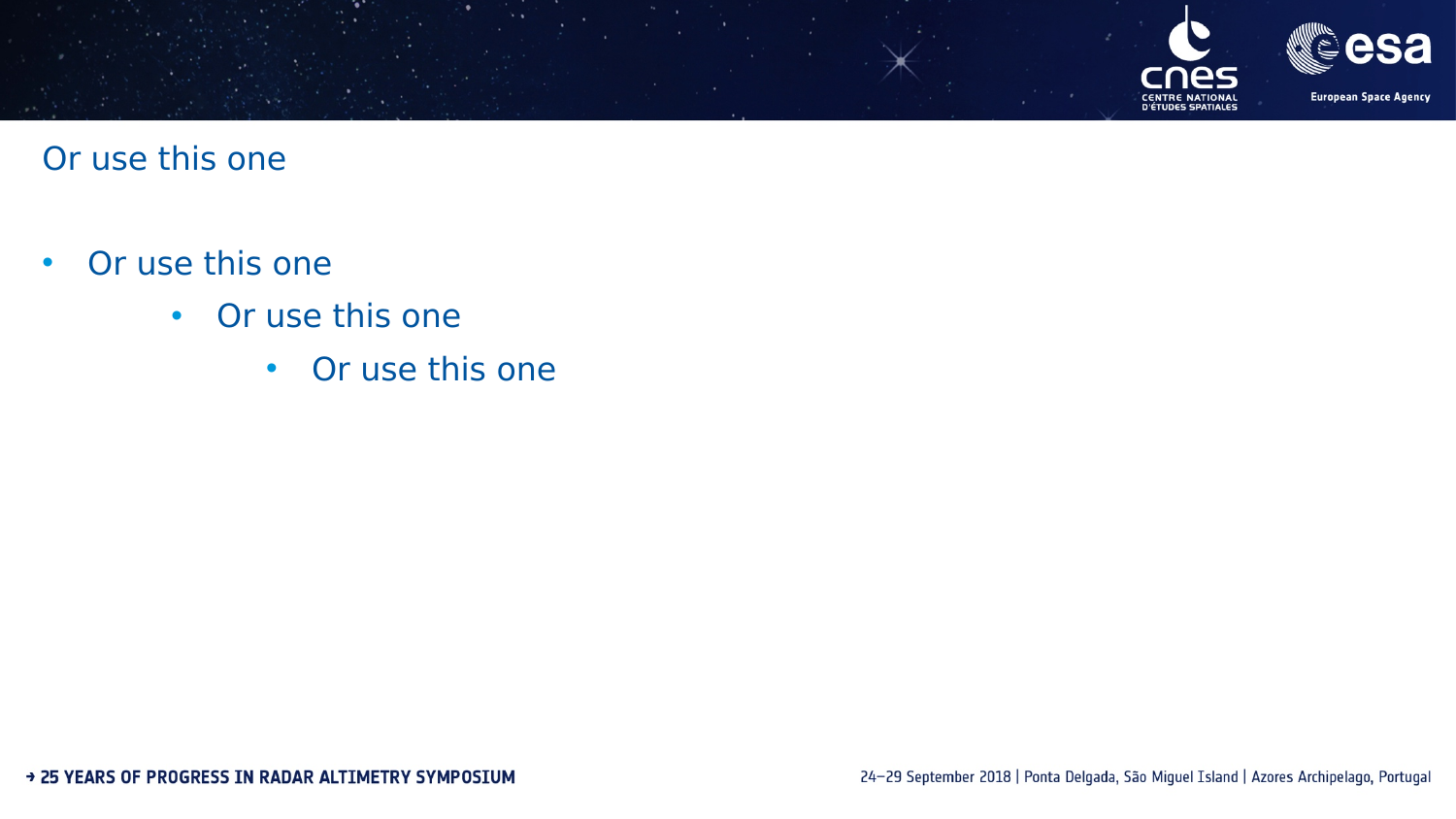

#
Or use this one

Or use this one
Or use this one
Or use this one